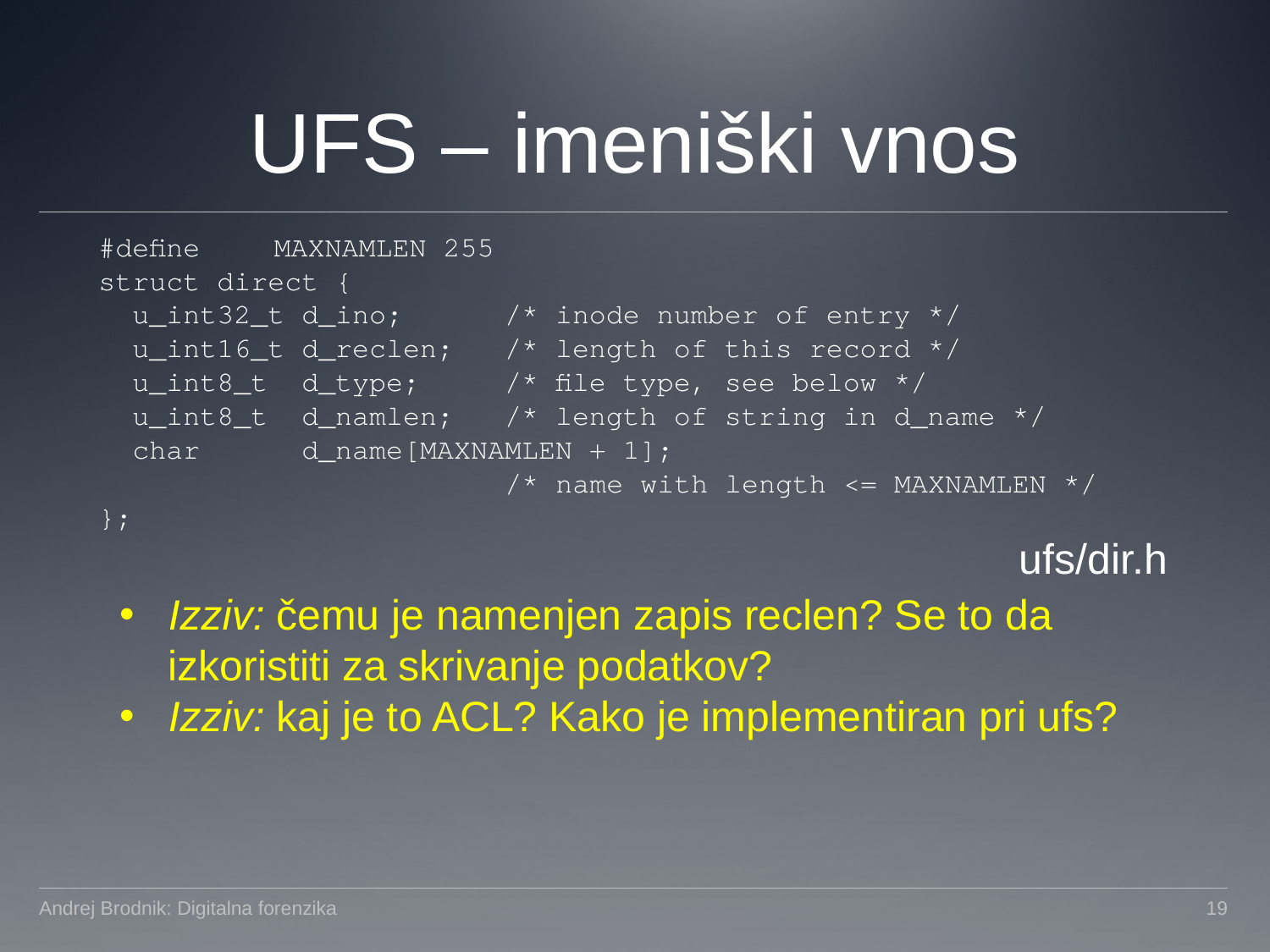

# UFS – imeniški vnos
#define	MAXNAMLEN 255
struct direct {
  u_int32_t d_ino;      /* inode number of entry */
  u_int16_t d_reclen;   /* length of this record */
  u_int8_t  d_type;     /* file type, see below */
  u_int8_t  d_namlen;   /* length of string in d_name */
  char      d_name[MAXNAMLEN + 1];
                        /* name with length <= MAXNAMLEN */
};
ufs/dir.h
Izziv: čemu je namenjen zapis reclen? Se to da izkoristiti za skrivanje podatkov?
Izziv: kaj je to ACL? Kako je implementiran pri ufs?
Andrej Brodnik: Digitalna forenzika
19